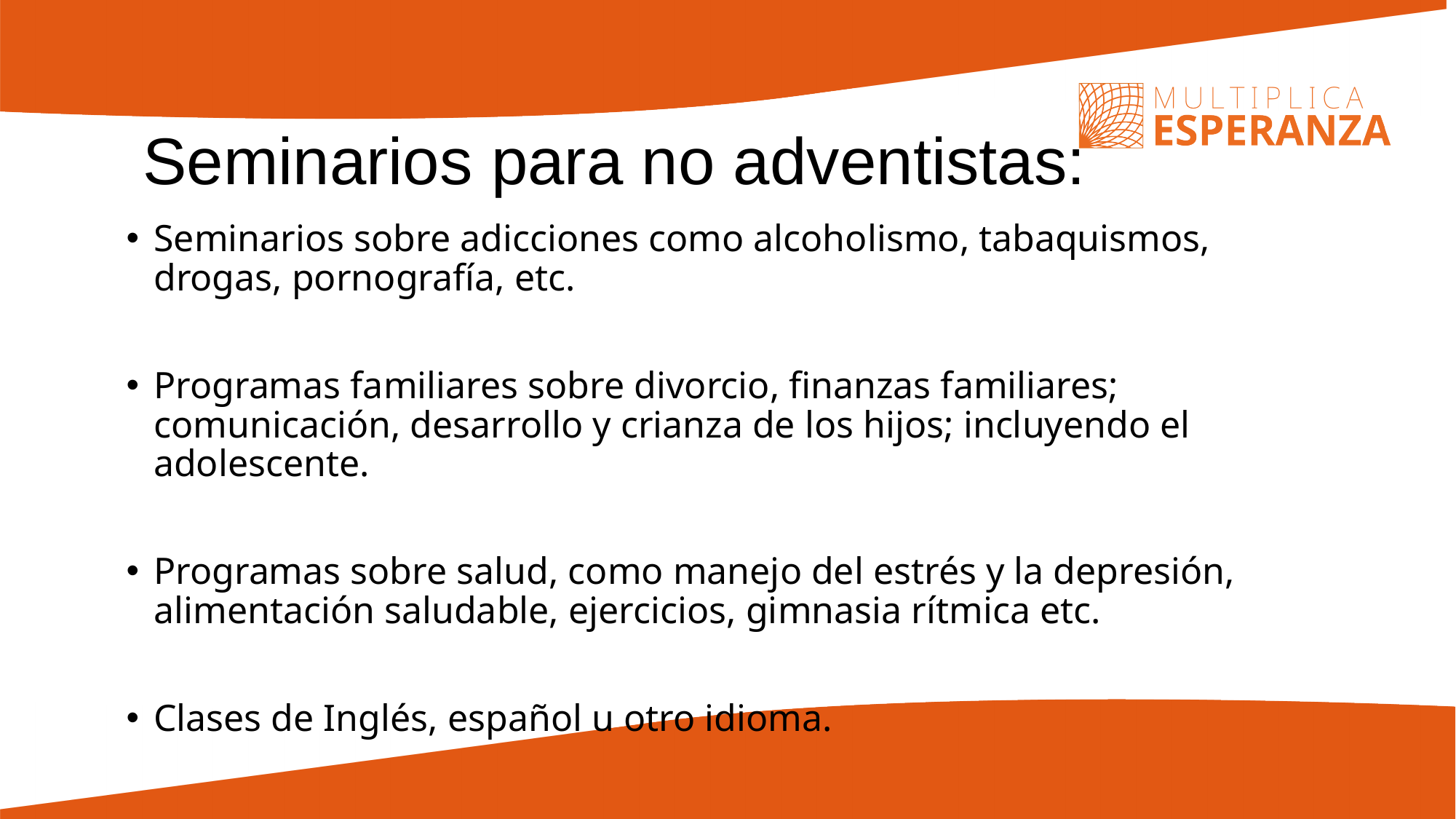

Seminarios para no adventistas:

Seminarios sobre adicciones como alcoholismo, tabaquismos, drogas, pornografía, etc.

Programas familiares sobre divorcio, finanzas familiares; comunicación, desarrollo y crianza de los hijos; incluyendo el adolescente.

Programas sobre salud, como manejo del estrés y la depresión, alimentación saludable, ejercicios, gimnasia rítmica etc.

Clases de Inglés, español u otro idioma.